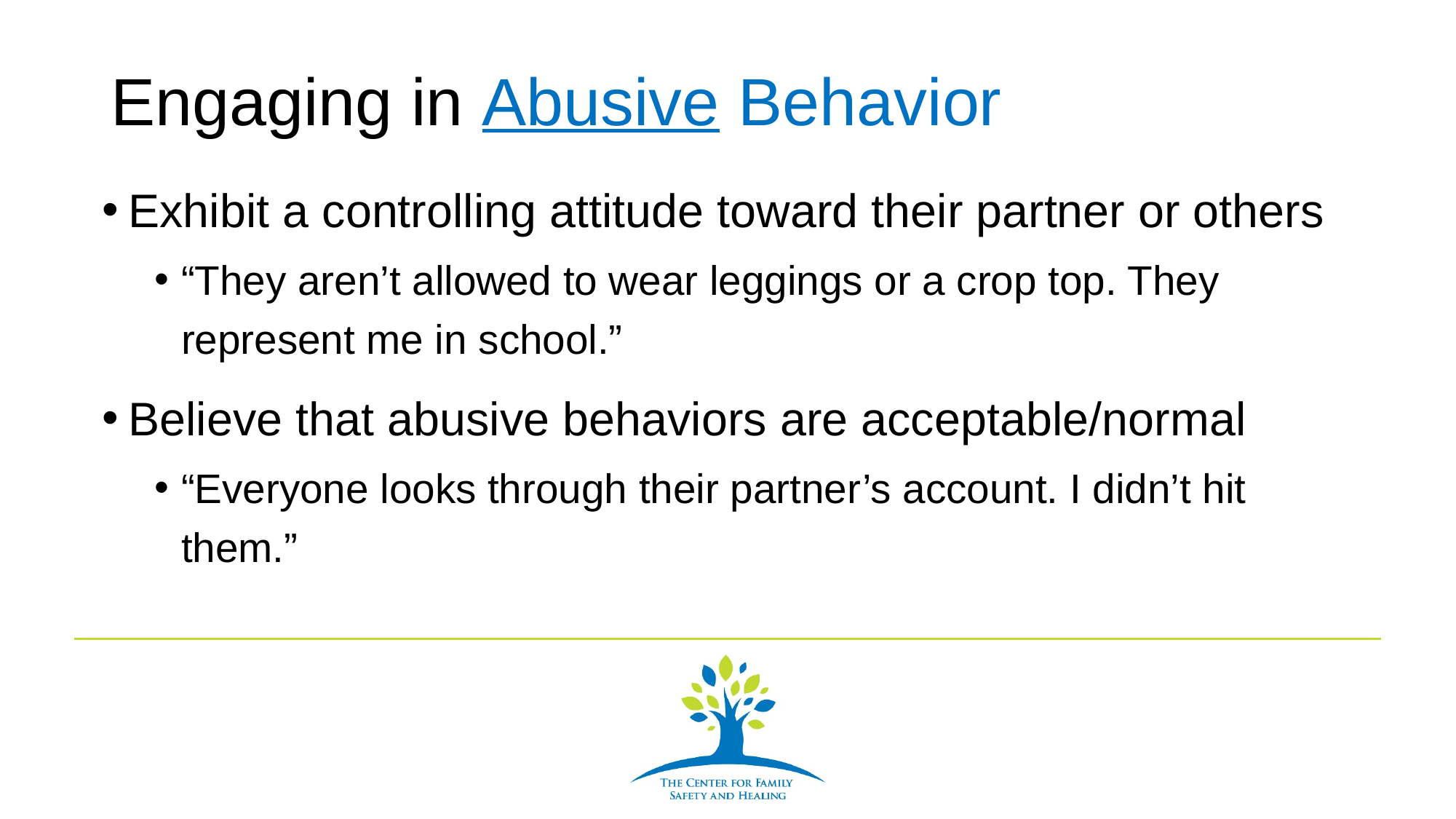

# Engaging in Abusive Behavior
Exhibit a controlling attitude toward their partner or others
“They aren’t allowed to wear leggings or a crop top. They represent me in school.”
Believe that abusive behaviors are acceptable/normal
“Everyone looks through their partner’s account. I didn’t hit them.”